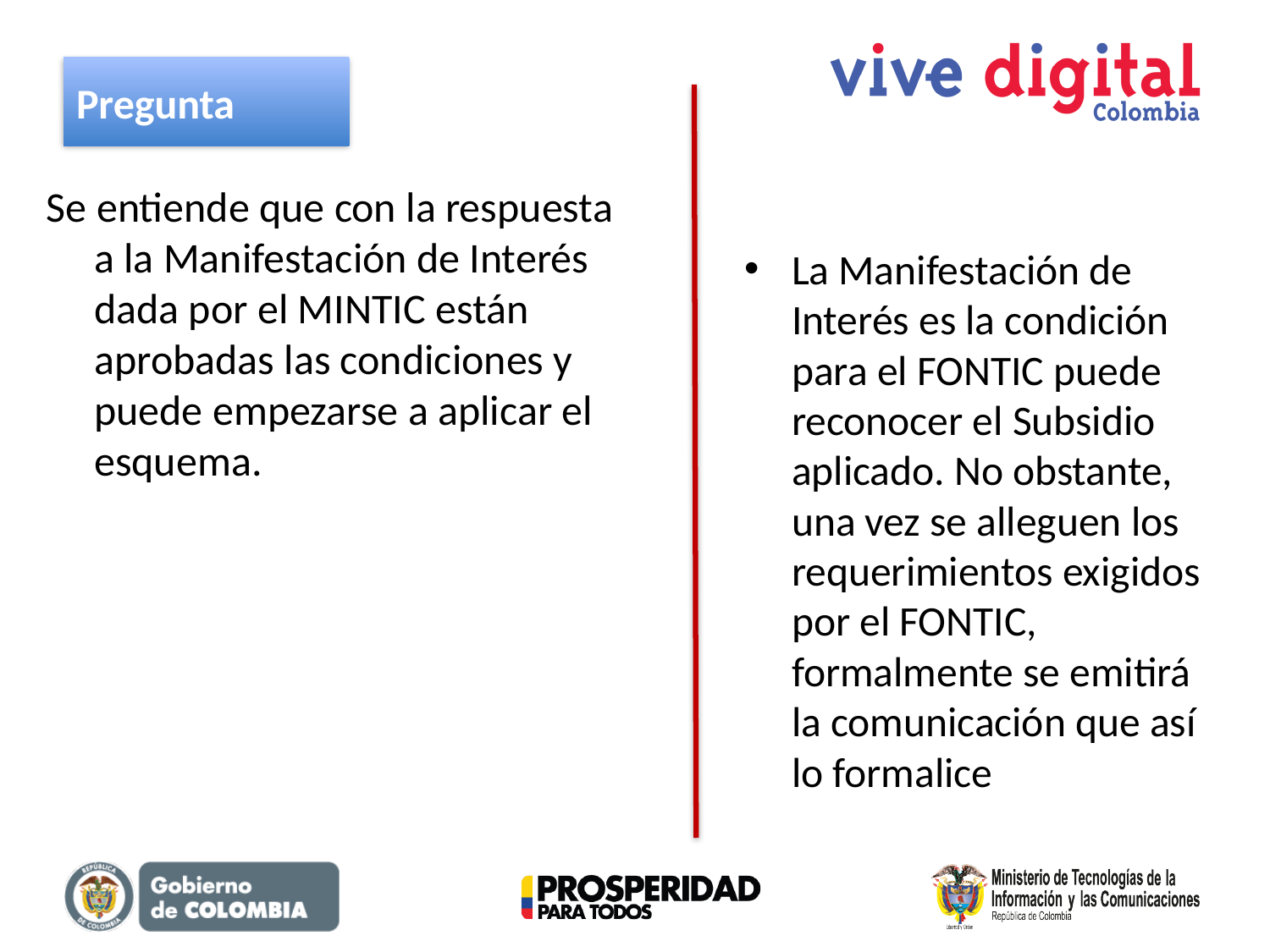

Pregunta
Se entiende que con la respuesta a la Manifestación de Interés dada por el MINTIC están aprobadas las condiciones y puede empezarse a aplicar el esquema.
La Manifestación de Interés es la condición para el FONTIC puede reconocer el Subsidio aplicado. No obstante, una vez se alleguen los requerimientos exigidos por el FONTIC, formalmente se emitirá la comunicación que así lo formalice